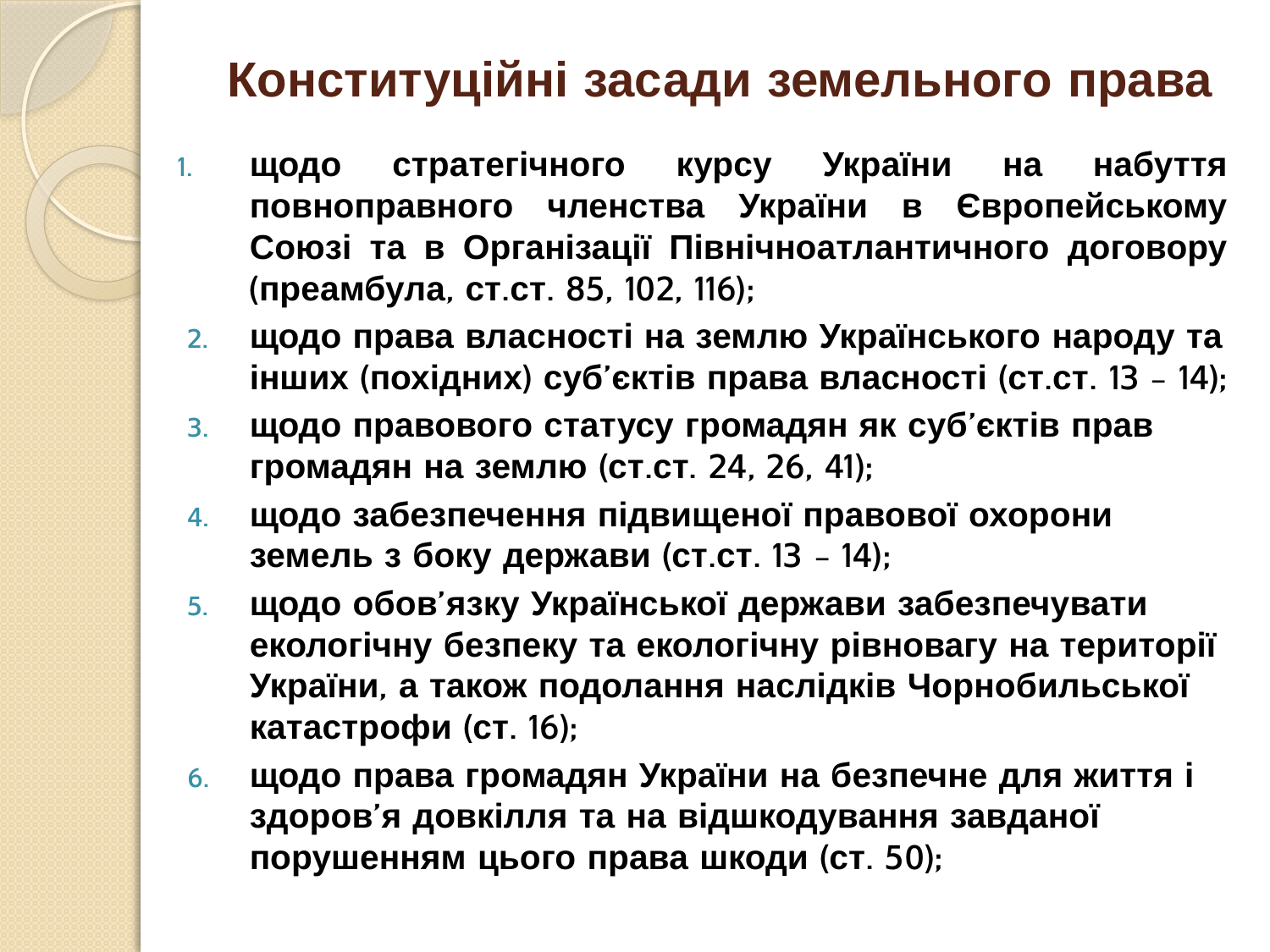

# Конституційні засади земельного права
щодо стратегічного курсу України на набуття повноправного членства України в Європейському Союзі та в Організації Північноатлантичного договору (преамбула, ст.ст. 85, 102, 116);
щодо права власності на землю Українського народу та інших (похідних) суб’єктів права власності (ст.ст. 13 – 14);
щодо правового статусу громадян як суб’єктів прав громадян на землю (ст.ст. 24, 26, 41);
щодо забезпечення підвищеної правової охорони земель з боку держави (ст.ст. 13 – 14);
щодо обов’язку Української держави забезпечувати екологічну безпеку та екологічну рівновагу на території України, а також подолання наслідків Чорнобильської катастрофи (ст. 16);
щодо права громадян України на безпечне для життя і здоров’я довкілля та на відшкодування завданої порушенням цього права шкоди (ст. 50);